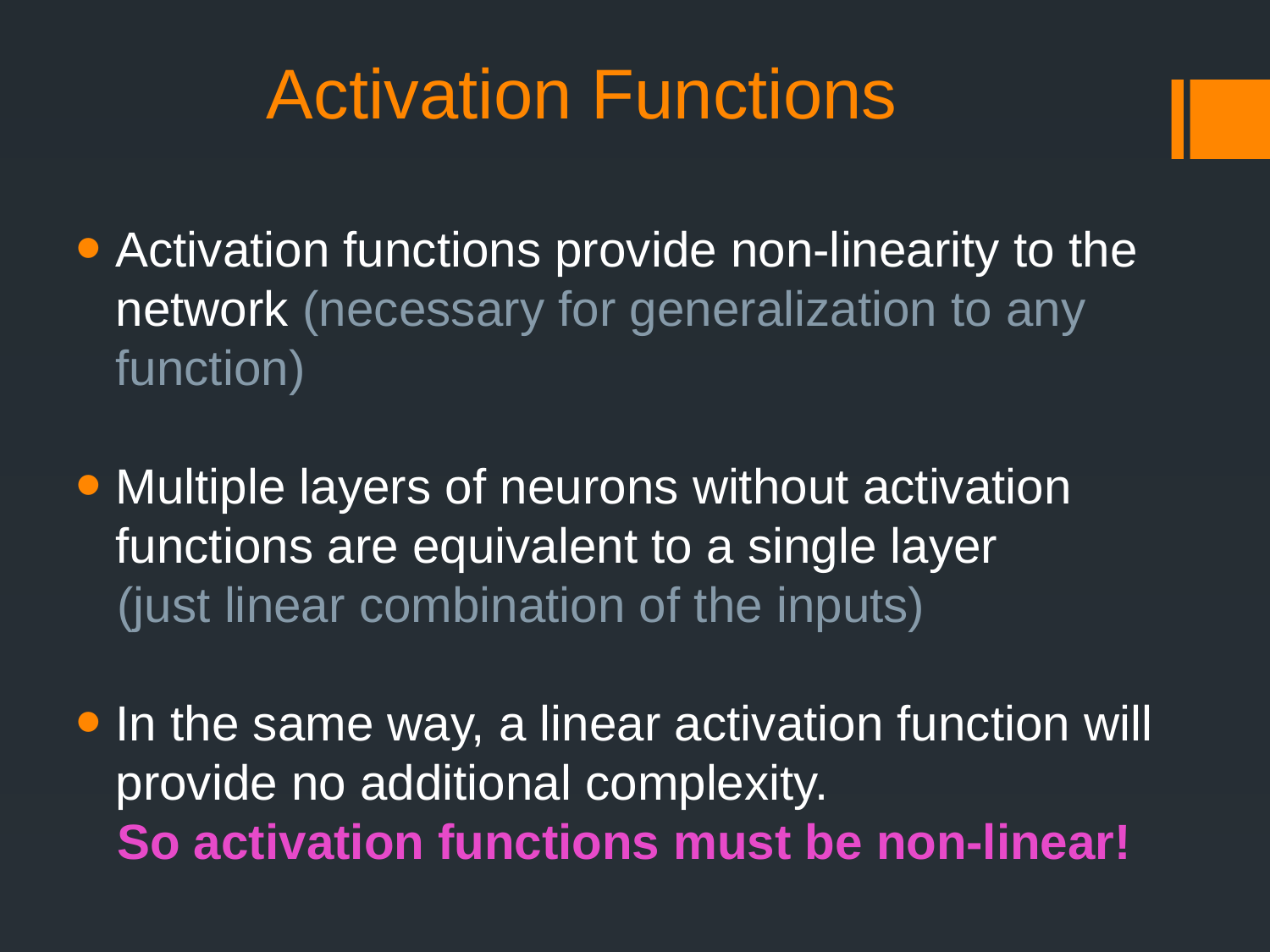

# Activation Functions
Activation functions provide non-linearity to the network (necessary for generalization to any function)

Multiple layers of neurons without activation functions are equivalent to a single layer
   (just linear combination of the inputs)

In the same way, a linear activation function will provide no additional complexity.
   So activation functions must be non-linear!